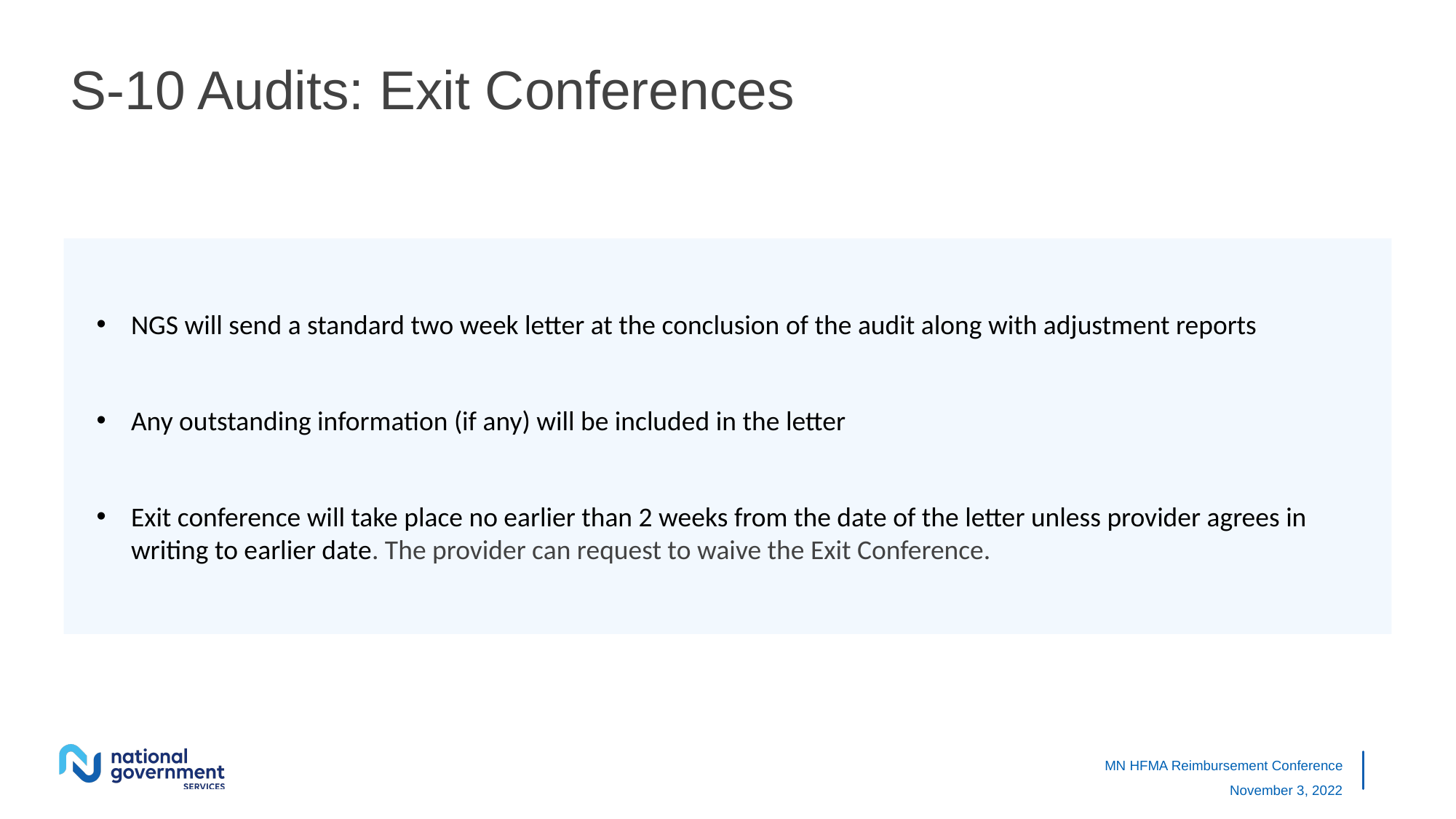

# S-10 Audits: Exit Conferences
NGS will send a standard two week letter at the conclusion of the audit along with adjustment reports

Any outstanding information (if any) will be included in the letter

Exit conference will take place no earlier than 2 weeks from the date of the letter unless provider agrees in writing to earlier date. The provider can request to waive the Exit Conference.